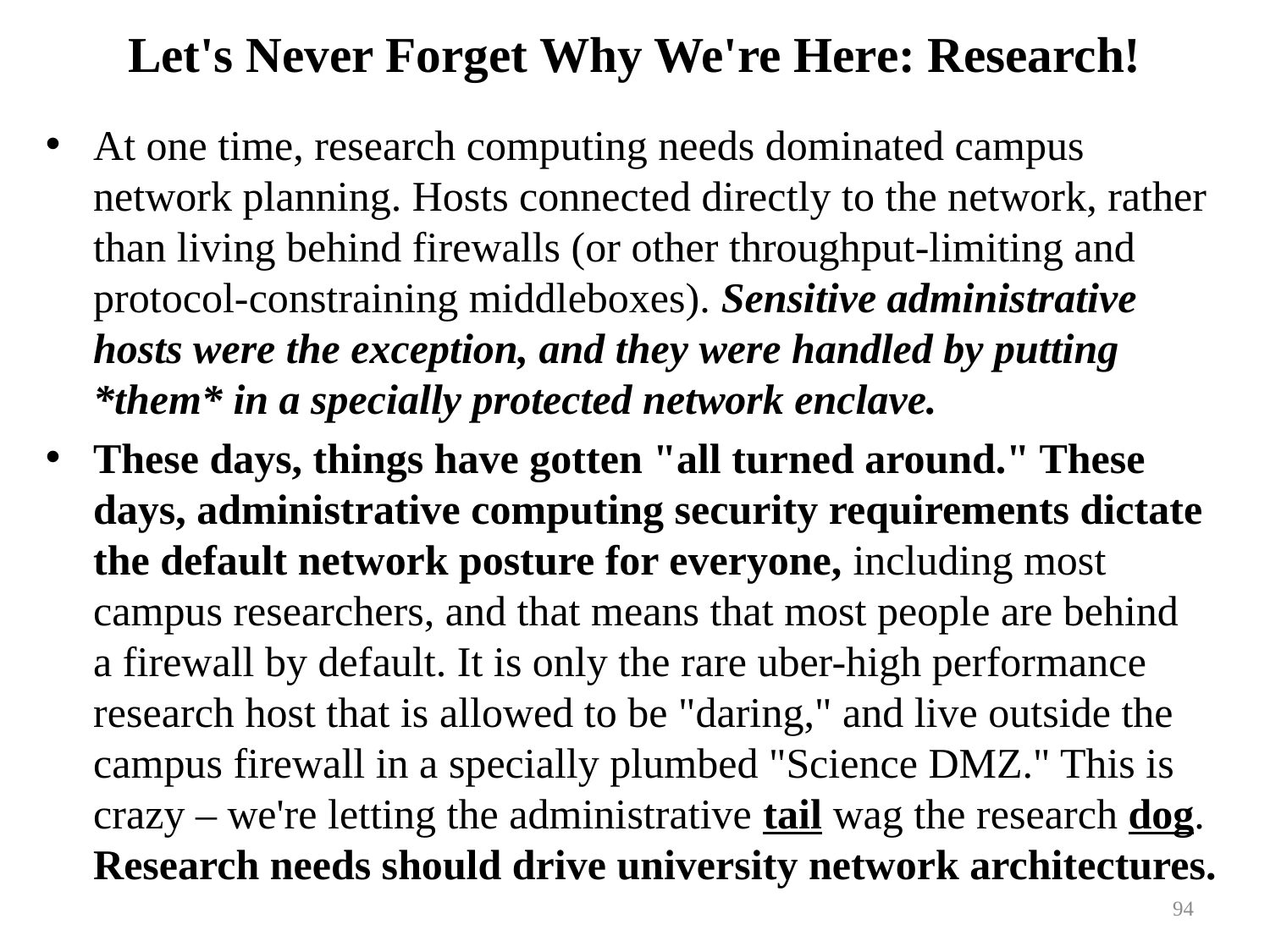

# Let's Never Forget Why We're Here: Research!
At one time, research computing needs dominated campus network planning. Hosts connected directly to the network, rather than living behind firewalls (or other throughput-limiting and protocol-constraining middleboxes). Sensitive administrative hosts were the exception, and they were handled by putting *them* in a specially protected network enclave.
These days, things have gotten "all turned around." These days, administrative computing security requirements dictate the default network posture for everyone, including most campus researchers, and that means that most people are behind
a firewall by default. It is only the rare uber-high performance  research host that is allowed to be "daring," and live outside the campus firewall in a specially plumbed "Science DMZ." This is crazy – we're letting the administrative tail wag the research dog. Research needs should drive university network architectures.
94